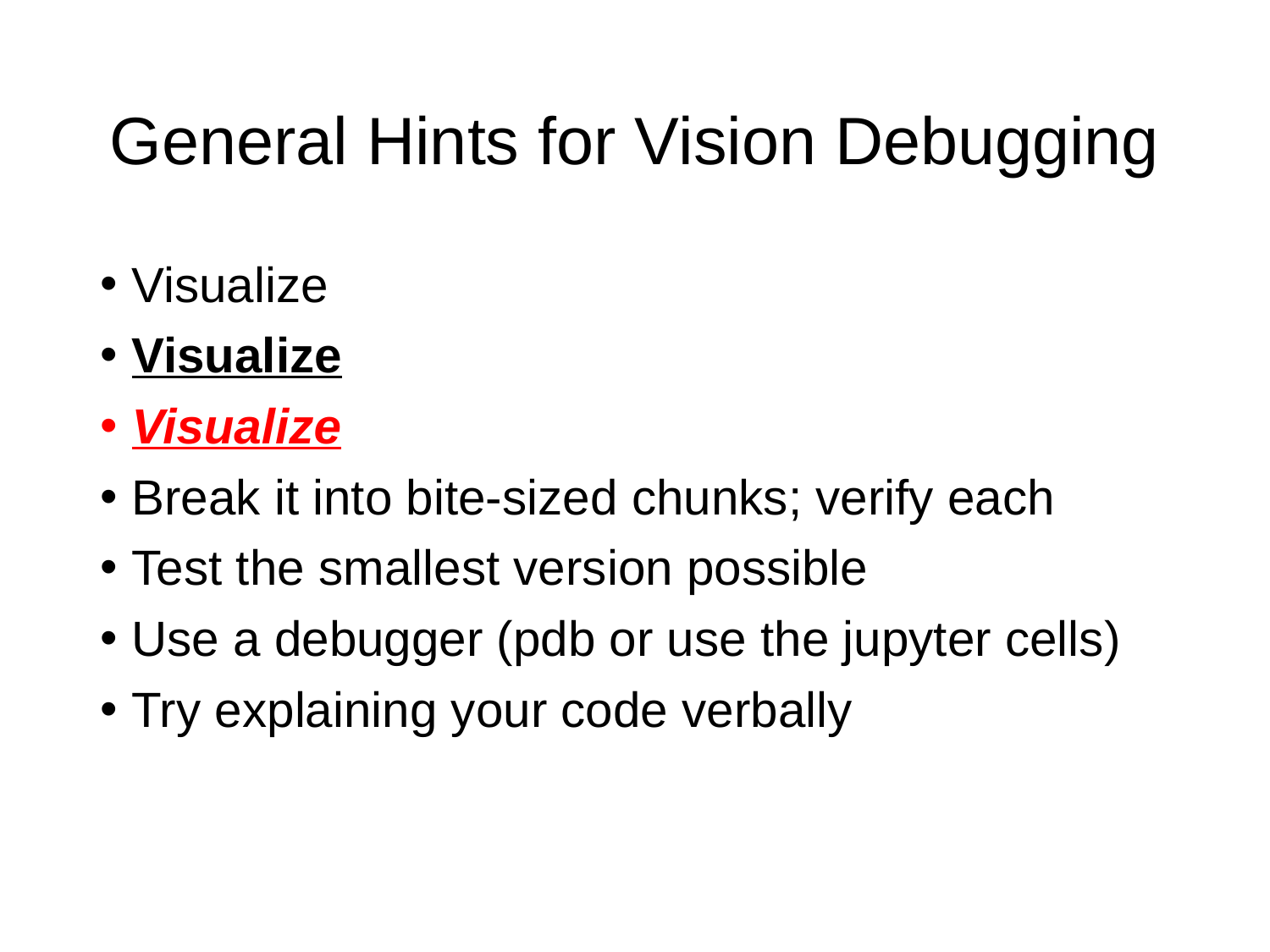

# General Hints for Vision Debugging
Visualize
Visualize
Visualize
Break it into bite-sized chunks; verify each
Test the smallest version possible
Use a debugger (pdb or use the jupyter cells)
Try explaining your code verbally